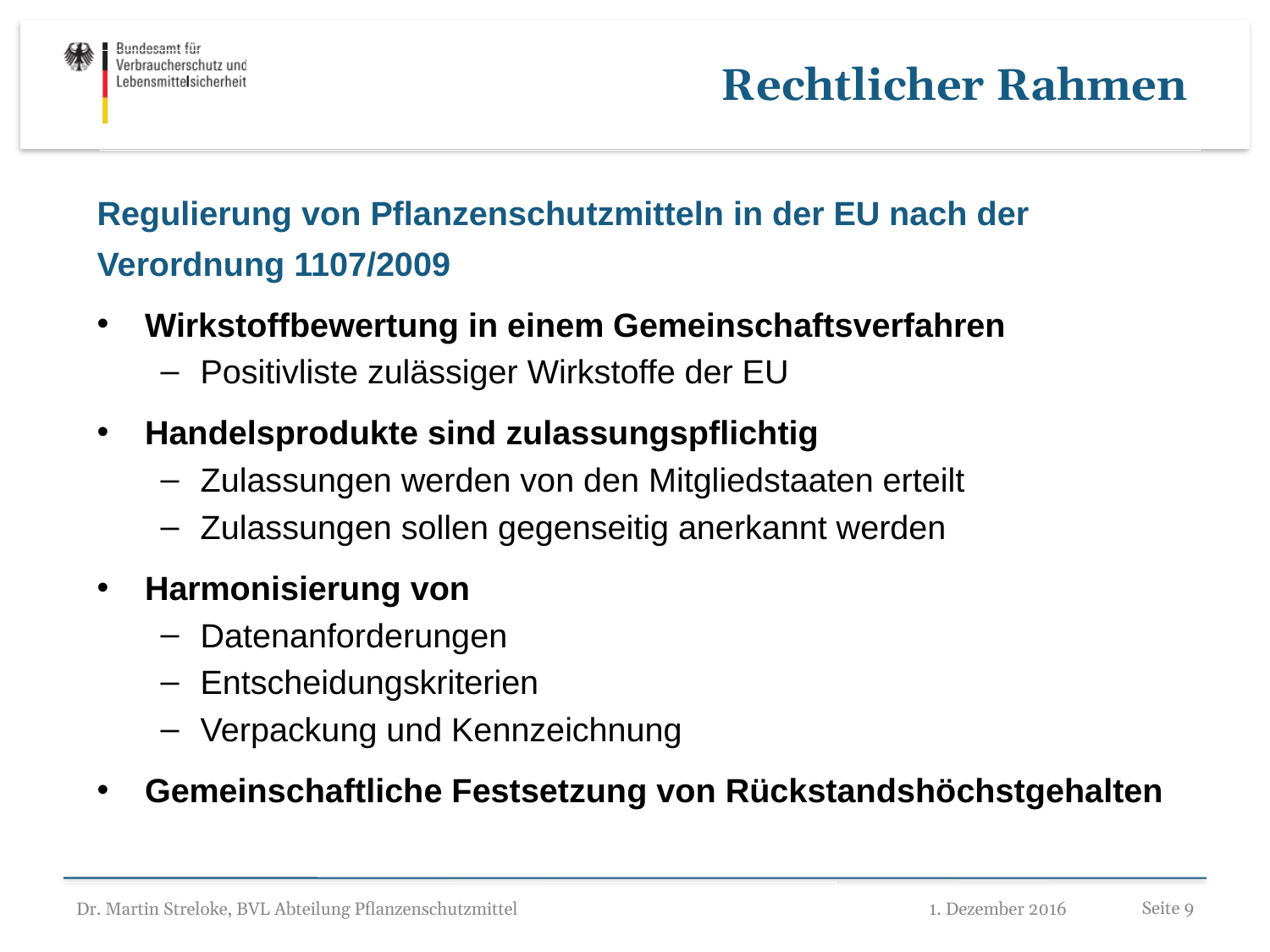

Rechtlicher Rahmen
Regulierung von Pflanzenschutzmitteln in der EU nach der Verordnung 1107/2009
Wirkstoffbewertung in einem Gemeinschaftsverfahren
Positivliste zulässiger Wirkstoffe der EU
Handelsprodukte sind zulassungspflichtig
Zulassungen werden von den Mitgliedstaaten erteilt
Zulassungen sollen gegenseitig anerkannt werden
Harmonisierung von
Datenanforderungen
Entscheidungskriterien
Verpackung und Kennzeichnung
Gemeinschaftliche Festsetzung von Rückstandshöchstgehalten

Dr. Martin Streloke, BVL Abteilung Pflanzenschutzmittel
1. Dezember 2016